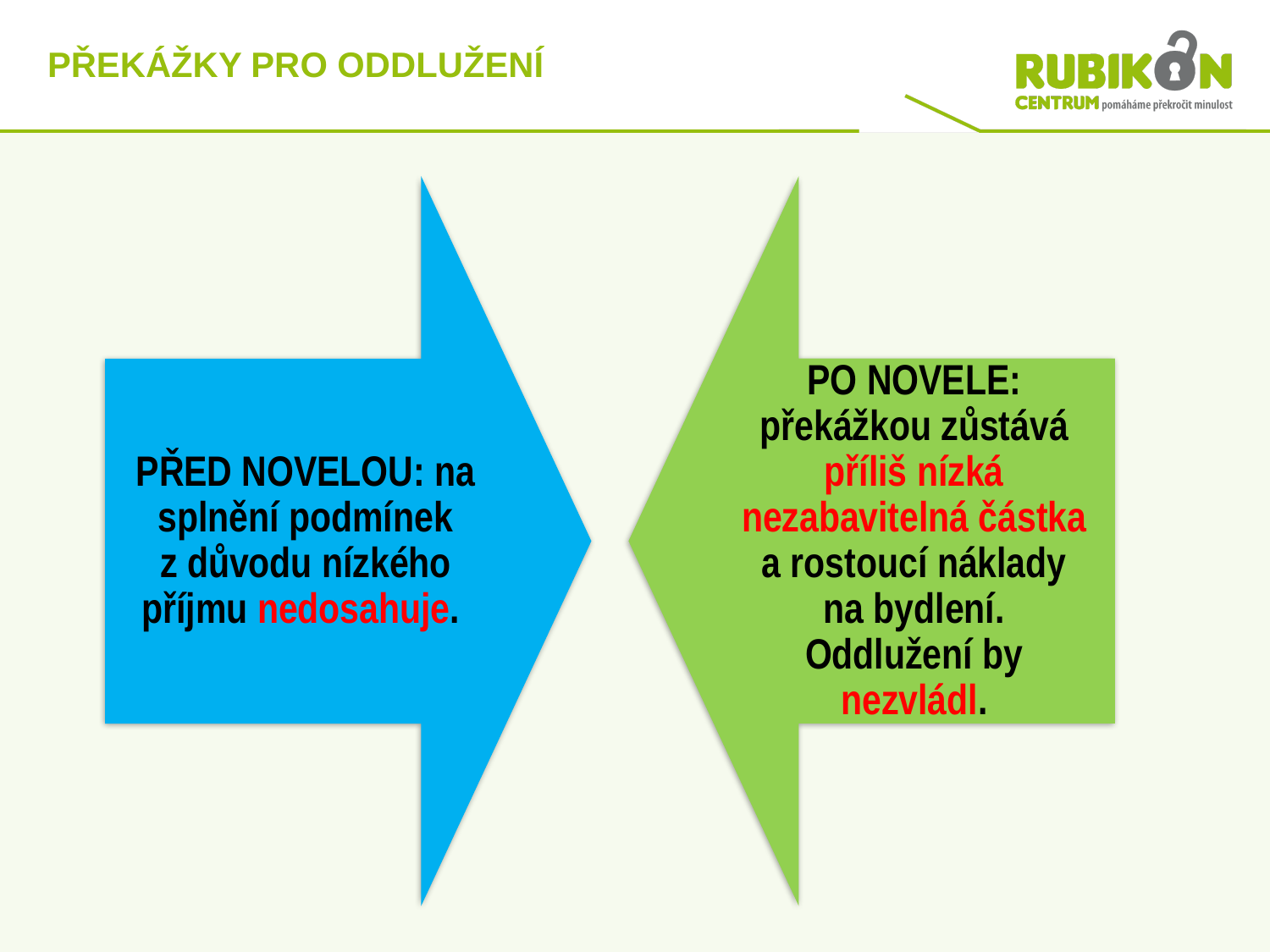

PŘEKÁŽKY PRO ODDLUŽENÍ
PŘED NOVELOU: na splnění podmínek z důvodu nízkého příjmu nedosahuje.
PO NOVELE: překážkou zůstává příliš nízká nezabavitelná částka a rostoucí náklady na bydlení. Oddlužení by nezvládl.